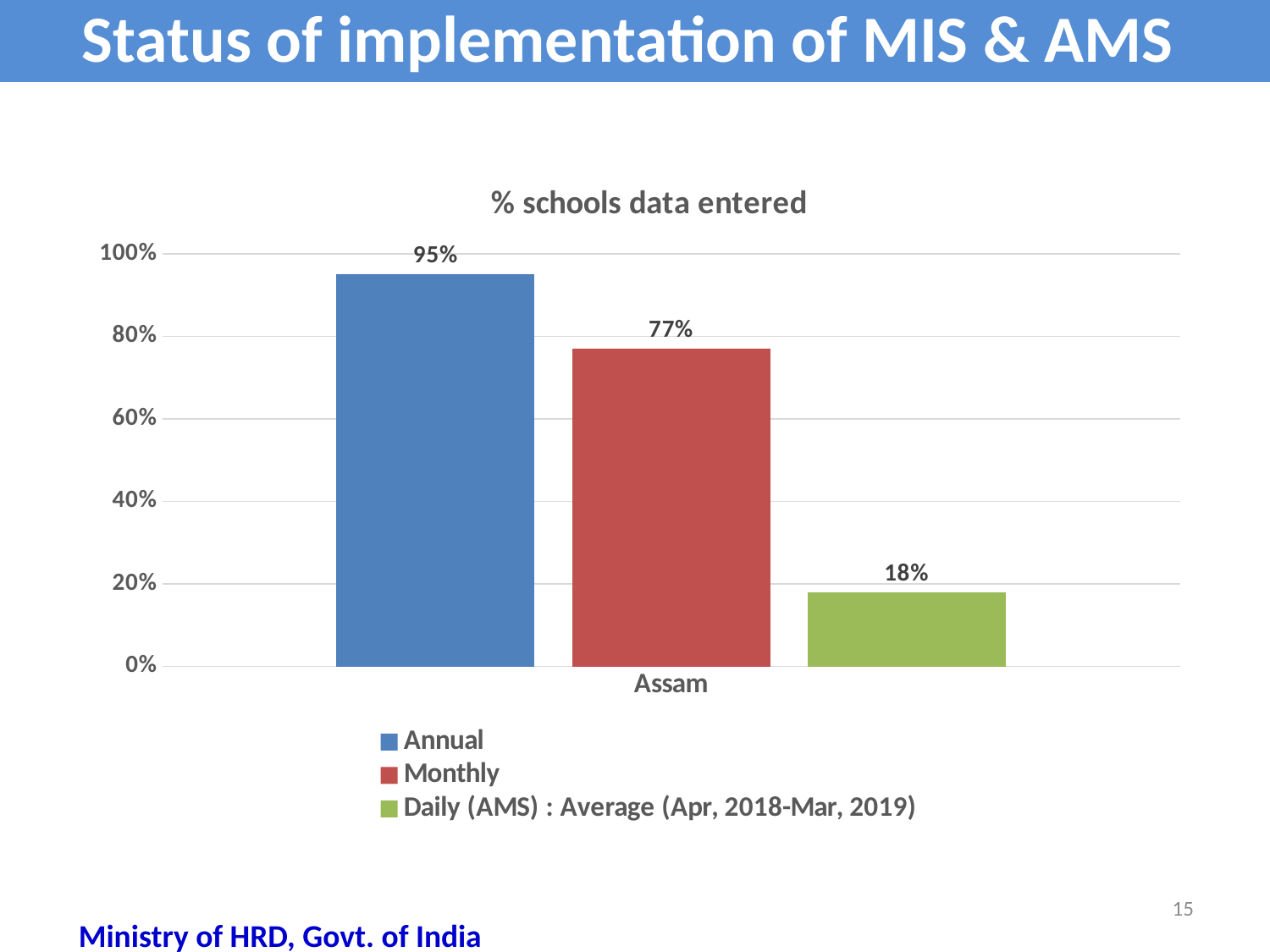

Status of implementation of MIS & AMS

### Chart: % schools data entered

| Category | Annual | Monthly | Daily (AMS) : Average (Apr, 2018-Mar, 2019) |
|---|---|---|---|
| Assam | 0.95 | 0.77 | 0.18 |
15
Ministry of HRD, Govt. of India